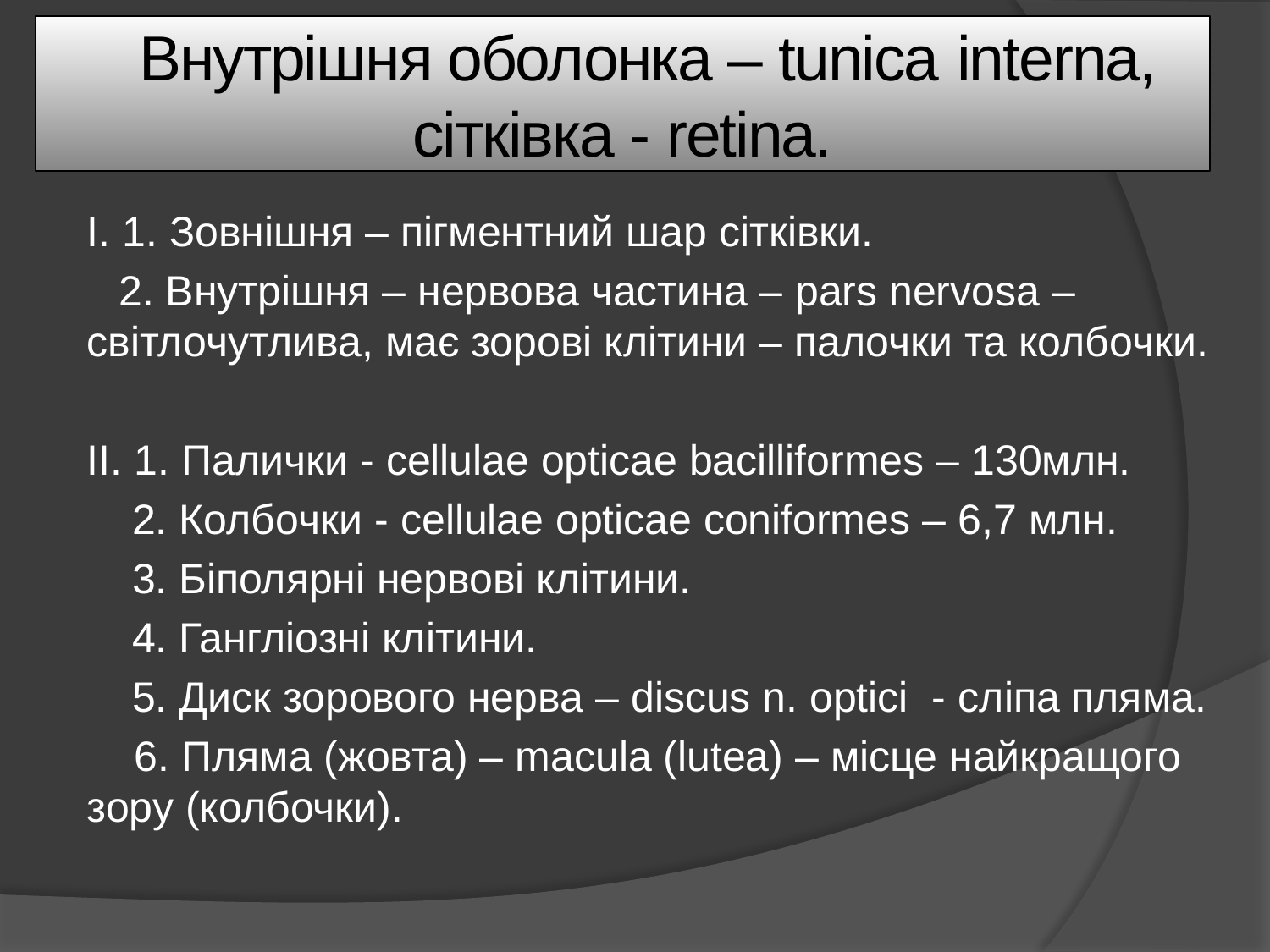

Внутрішня оболонка – tunica interna, сітківка - retina.
І. 1. Зовнішня – пігментний шар сітківки.
2. Внутрішня – нервова частина – pars nervosa – світлочутлива, має зорові клітини – палочки та колбочки.

II. 1. Палички - cellulae opticae bacilliformes – 130млн.
2. Колбочки - cellulae opticae coniformes – 6,7 млн.
3. Біполярні нервові клітини.
4. Гангліозні клітини.
5. Диск зорового нерва – discus n. optici  - сліпа пляма.
    6. Пляма (жовта) – macula (lutea) – місце найкращого зору (колбочки).